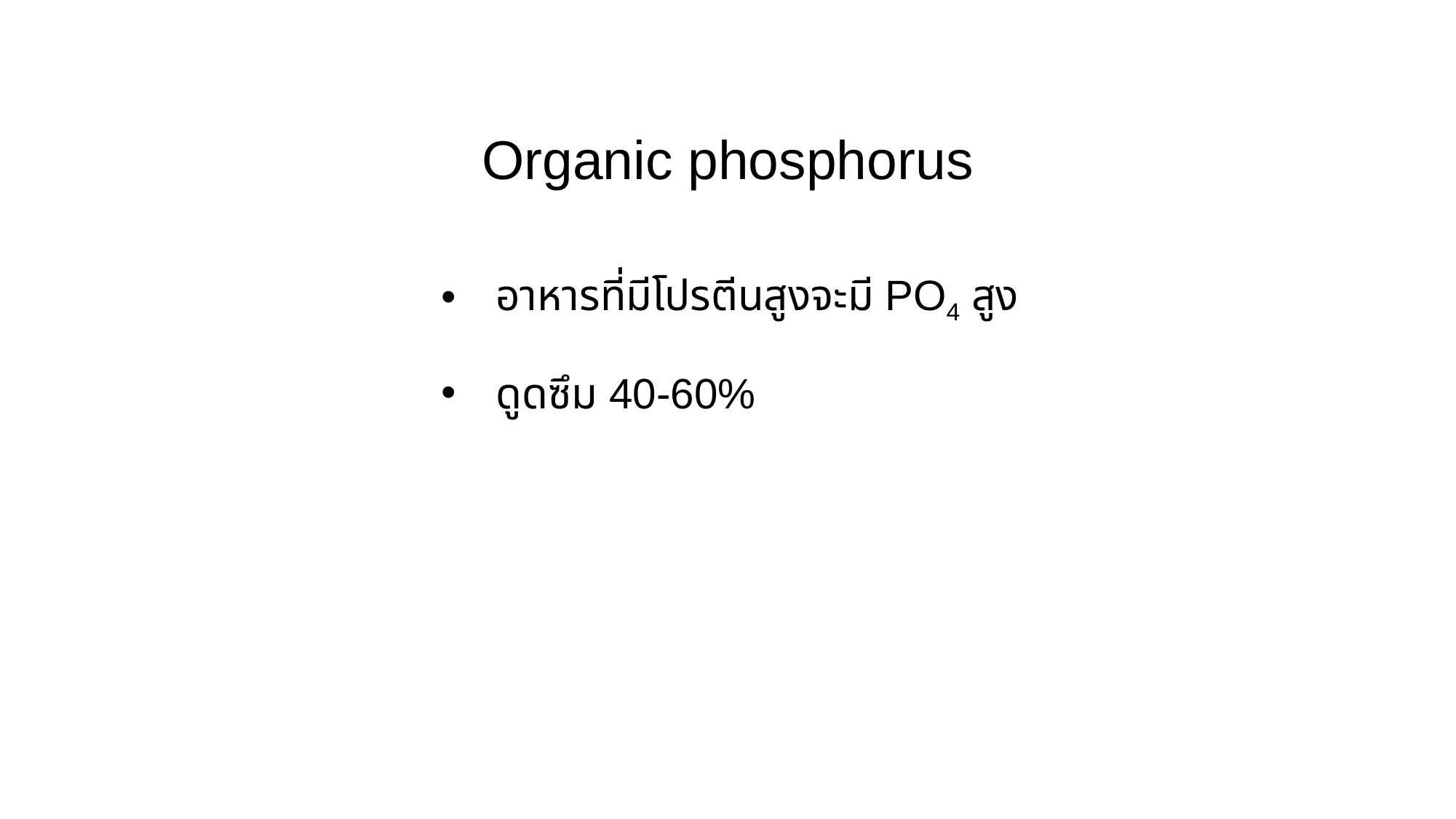

Organic phosphorus
อาหารที่มีโปรตีนสูงจะมี PO4 สูง
ดูดซึม 40-60%